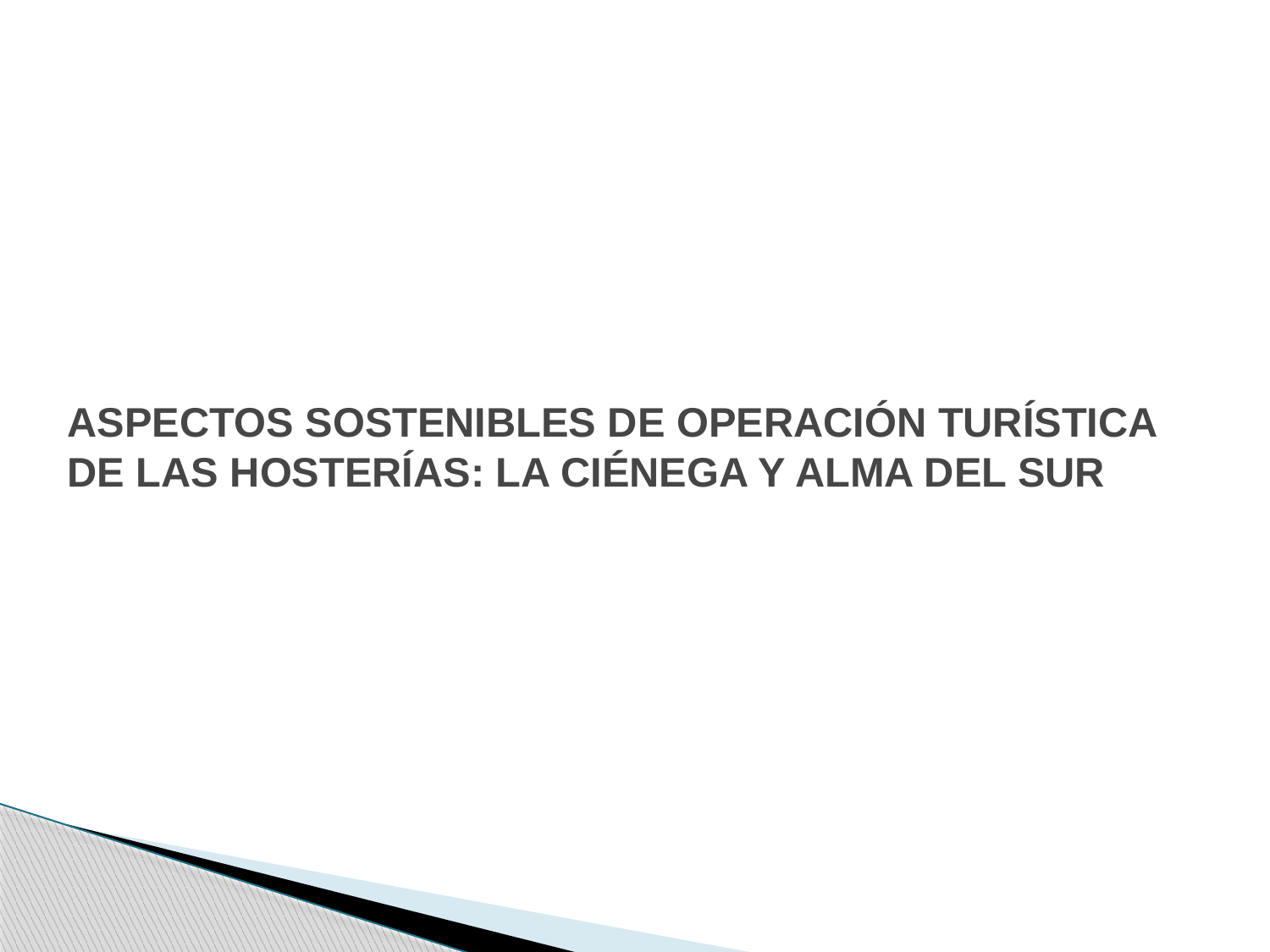

# ASPECTOS SOSTENIBLES DE OPERACIÓN TURÍSTICA DE LAS HOSTERÍAS: LA CIÉNEGA Y ALMA DEL SUR